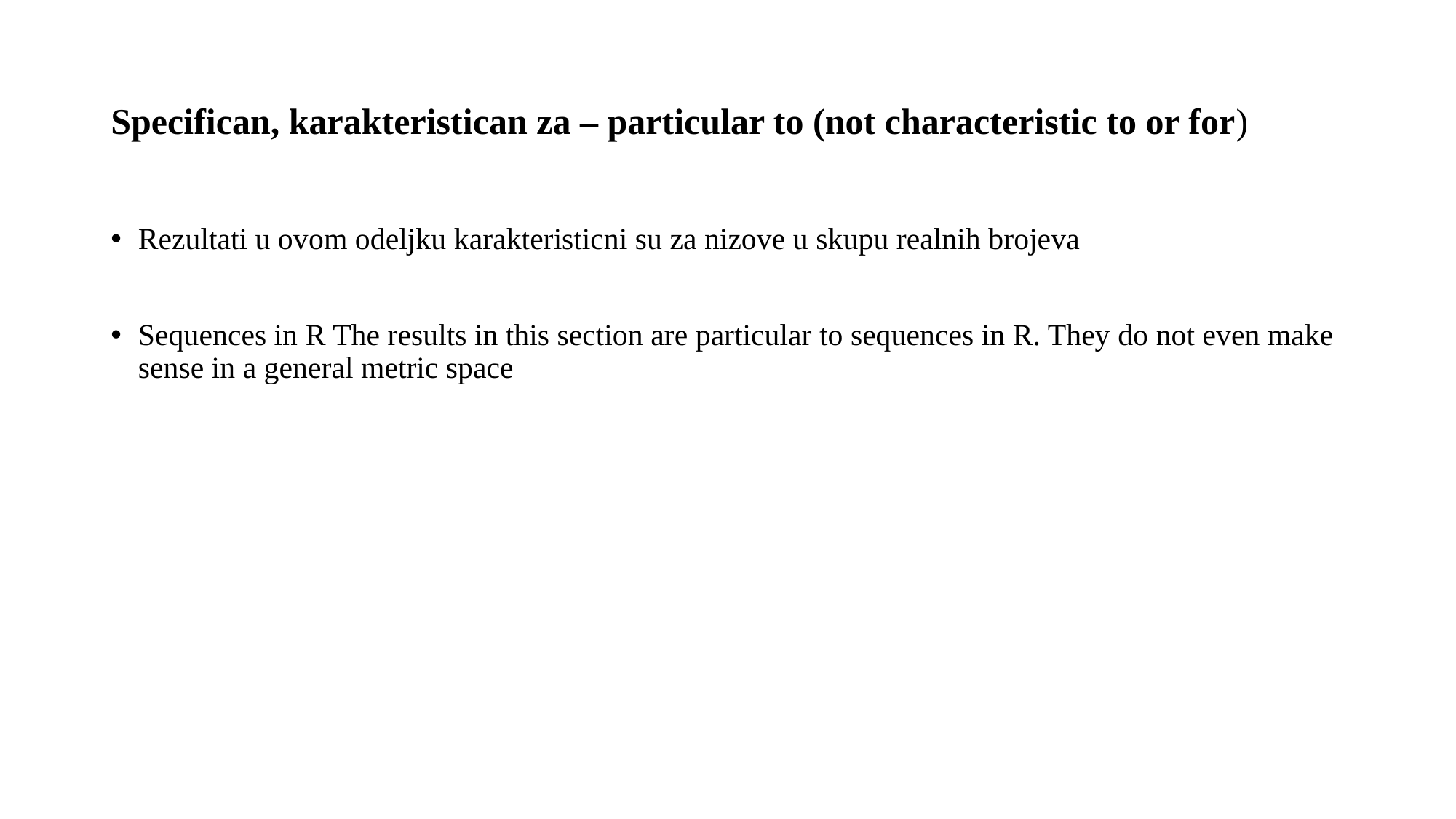

# Specifican, karakteristican za – particular to (not characteristic to or for)
Rezultati u ovom odeljku karakteristicni su za nizove u skupu realnih brojeva

Sequences in R The results in this section are particular to sequences in R. They do not even make sense in a general metric space